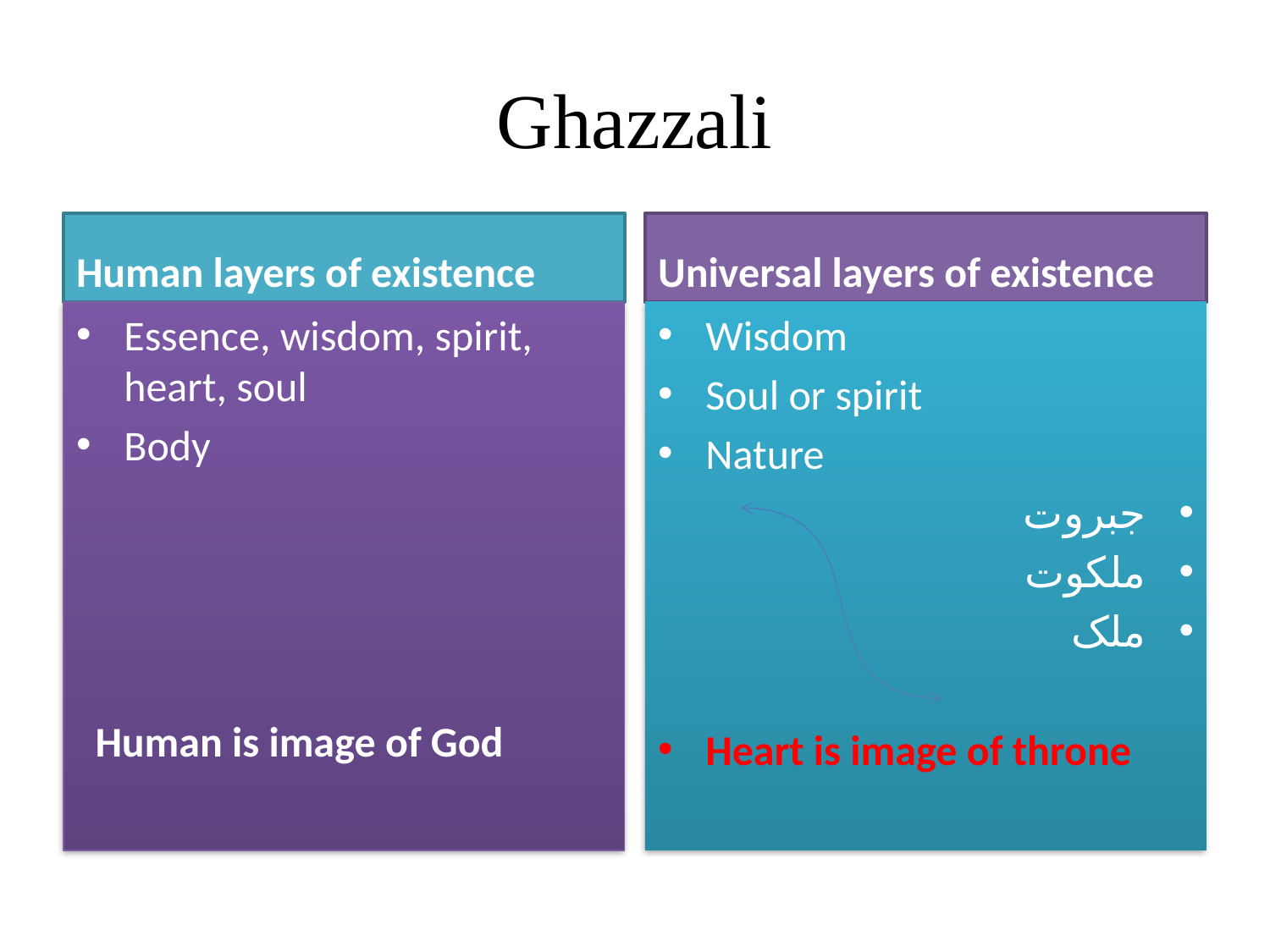

# Ghazzali
Human layers of existence
Universal layers of existence
Essence, wisdom, spirit, heart, soul
Body

  Human is image of God

Wisdom
Soul or spirit
Nature
جبروت
ملکوت
ملک

Heart is image of throne